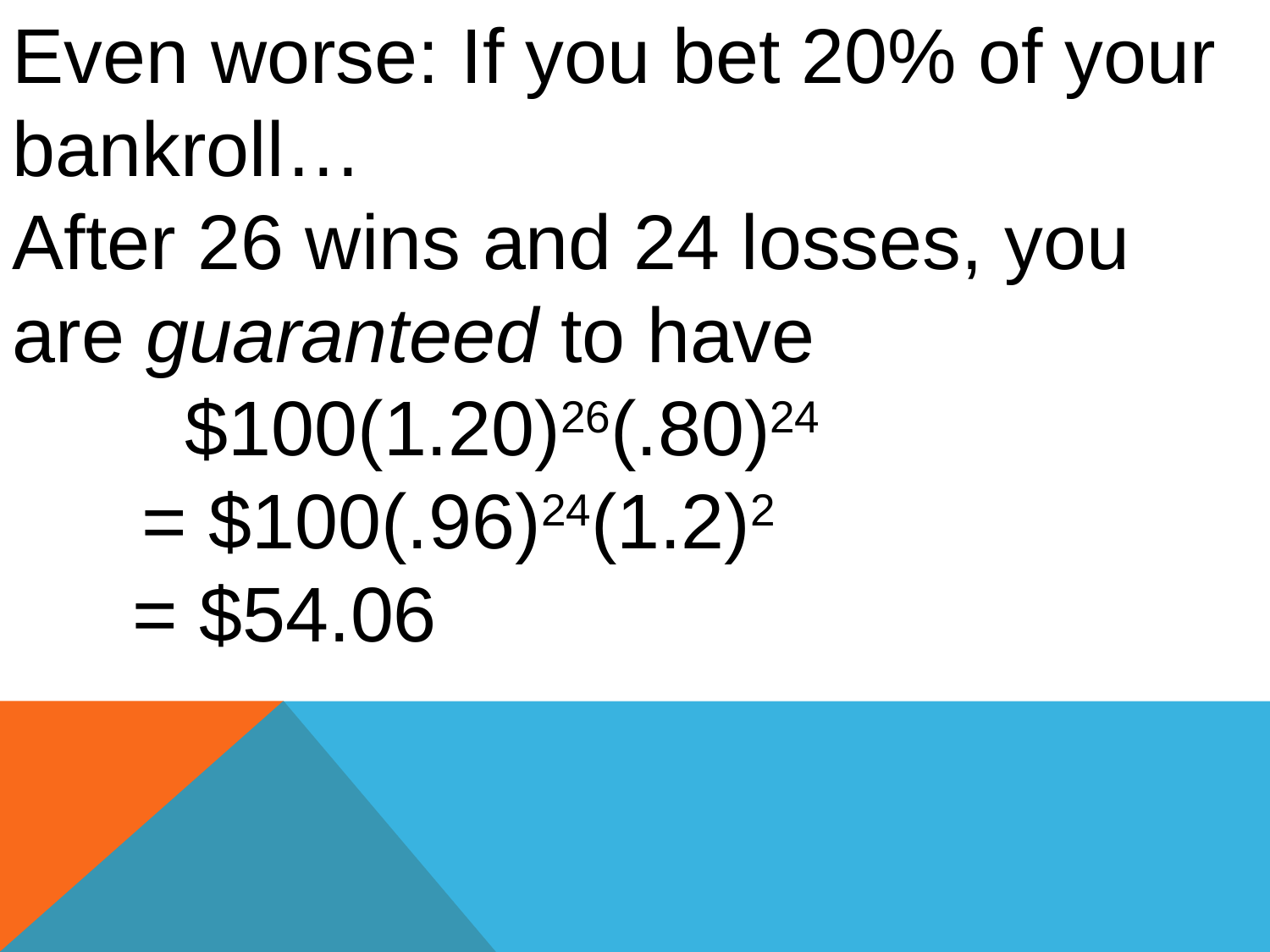

Even worse: If you bet 20% of your bankroll…
After 26 wins and 24 losses, you are guaranteed to have
        $100(1.20)26(.80)24
      = $100(.96)24(1.2)2
      = $54.06